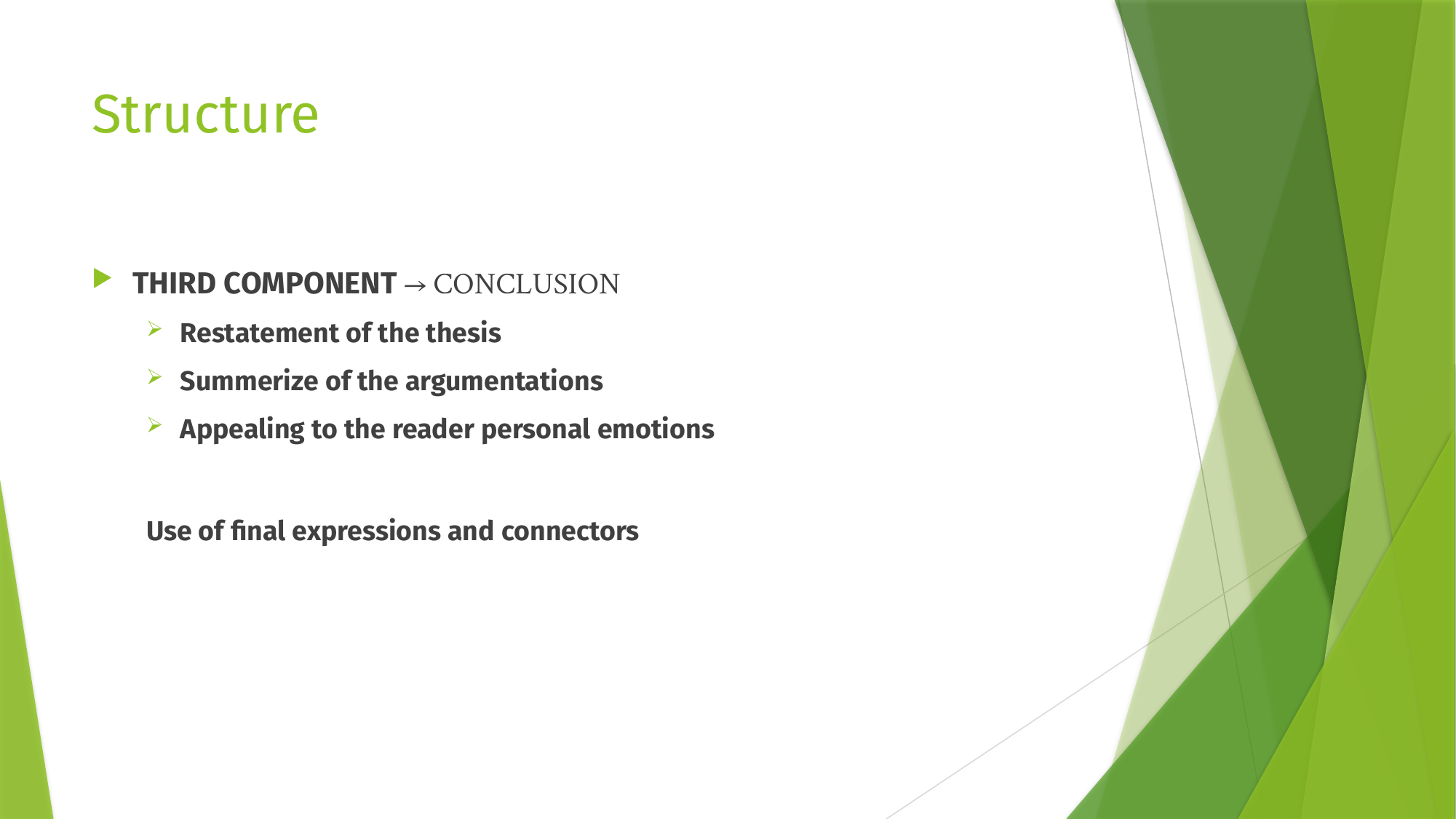

# Structure
THIRD COMPONENT → CONCLUSION
Restatement of the thesis
Summerize of the argumentations
Appealing to the reader personal emotions

Use of final expressions and connectors